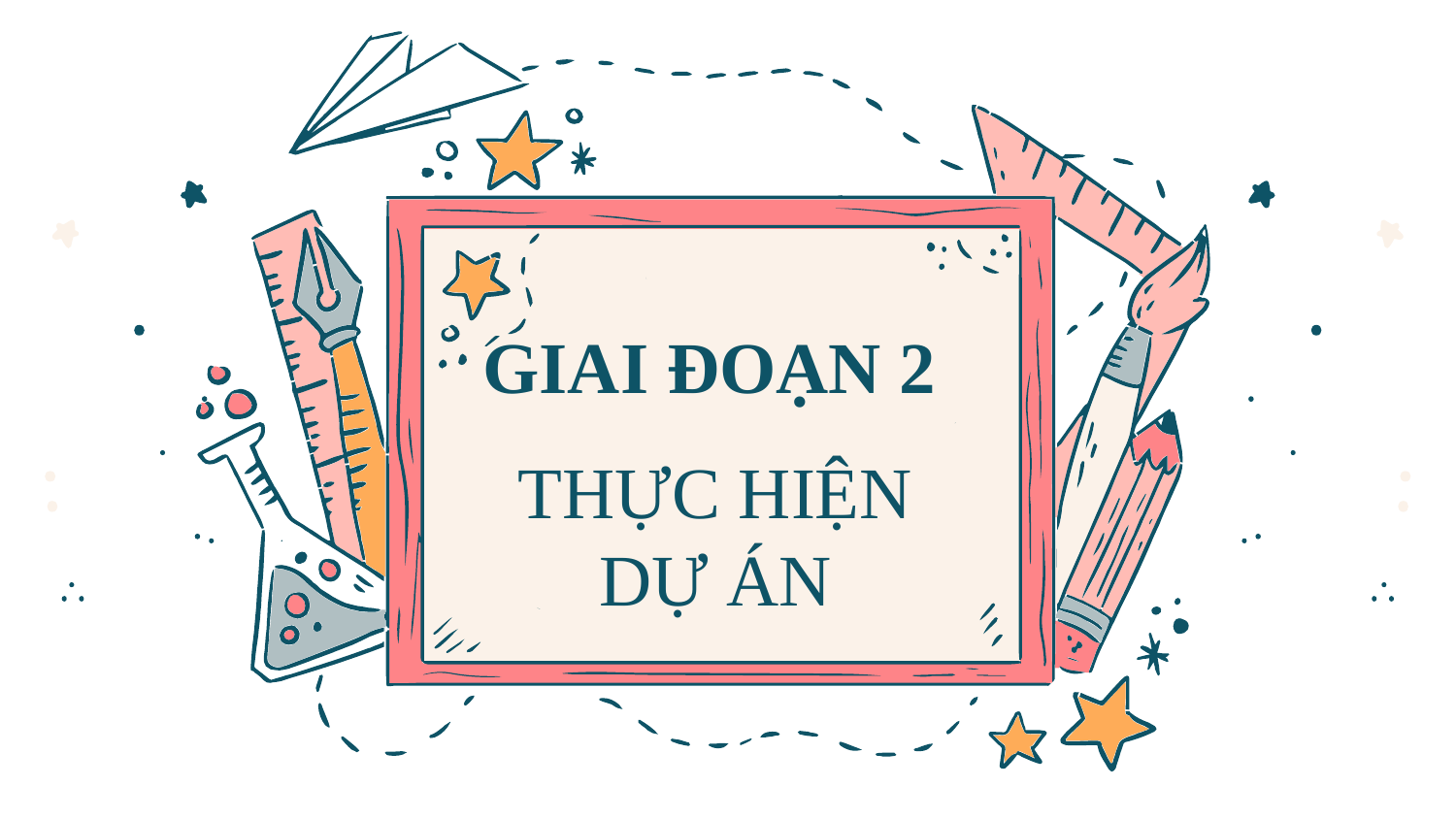

# GIAI ĐOẠN 2
THỰC HIỆN DỰ ÁN